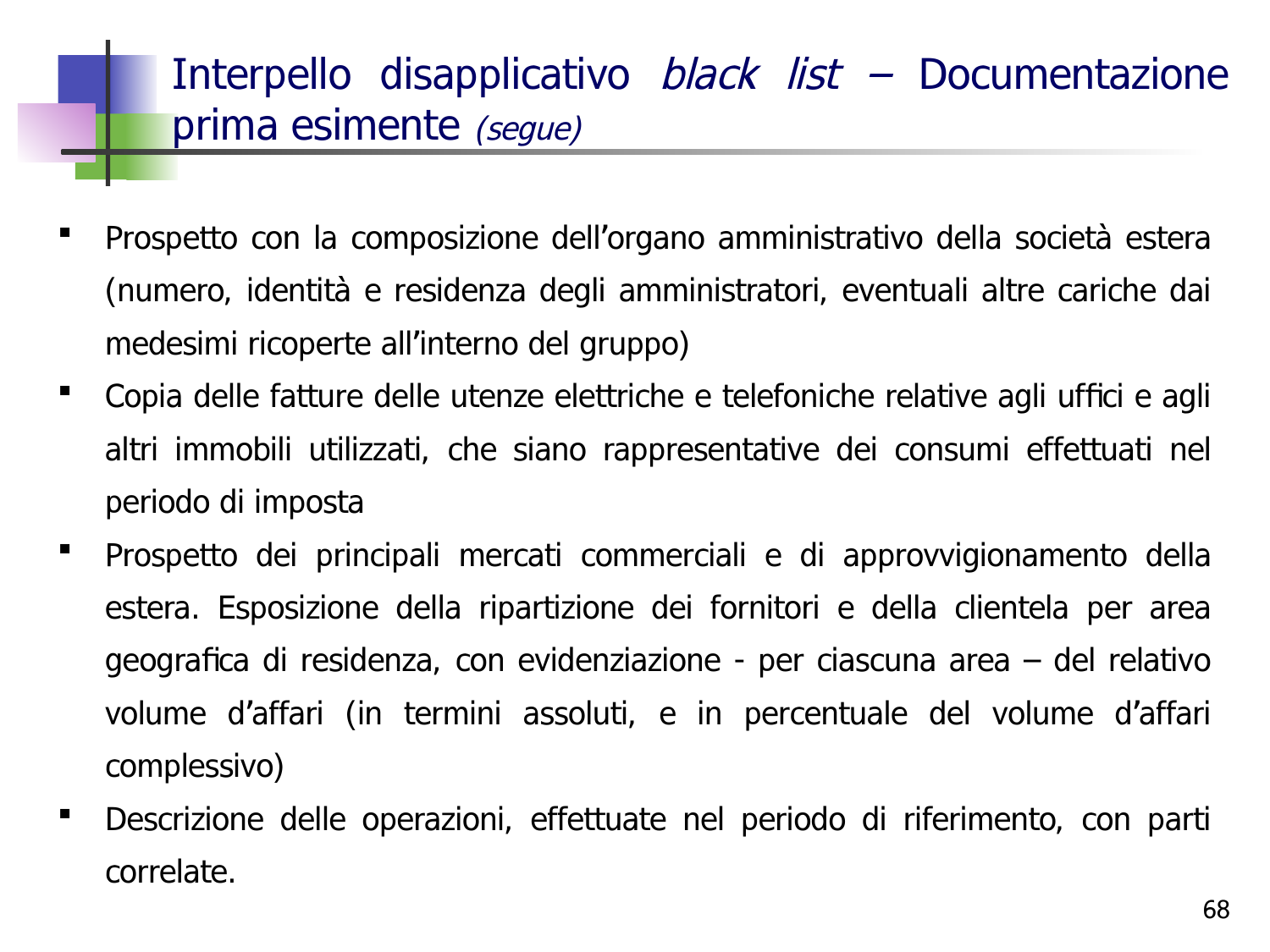

# Interpello disapplicativo black list – Documentazione prima esimente (segue)
Prospetto con la composizione dell’organo amministrativo della società estera (numero, identità e residenza degli amministratori, eventuali altre cariche dai medesimi ricoperte all’interno del gruppo)
Copia delle fatture delle utenze elettriche e telefoniche relative agli uffici e agli altri immobili utilizzati, che siano rappresentative dei consumi effettuati nel periodo di imposta
Prospetto dei principali mercati commerciali e di approvvigionamento della estera. Esposizione della ripartizione dei fornitori e della clientela per area geografica di residenza, con evidenziazione - per ciascuna area – del relativo volume d’affari (in termini assoluti, e in percentuale del volume d’affari complessivo)
Descrizione delle operazioni, effettuate nel periodo di riferimento, con parti correlate.
68